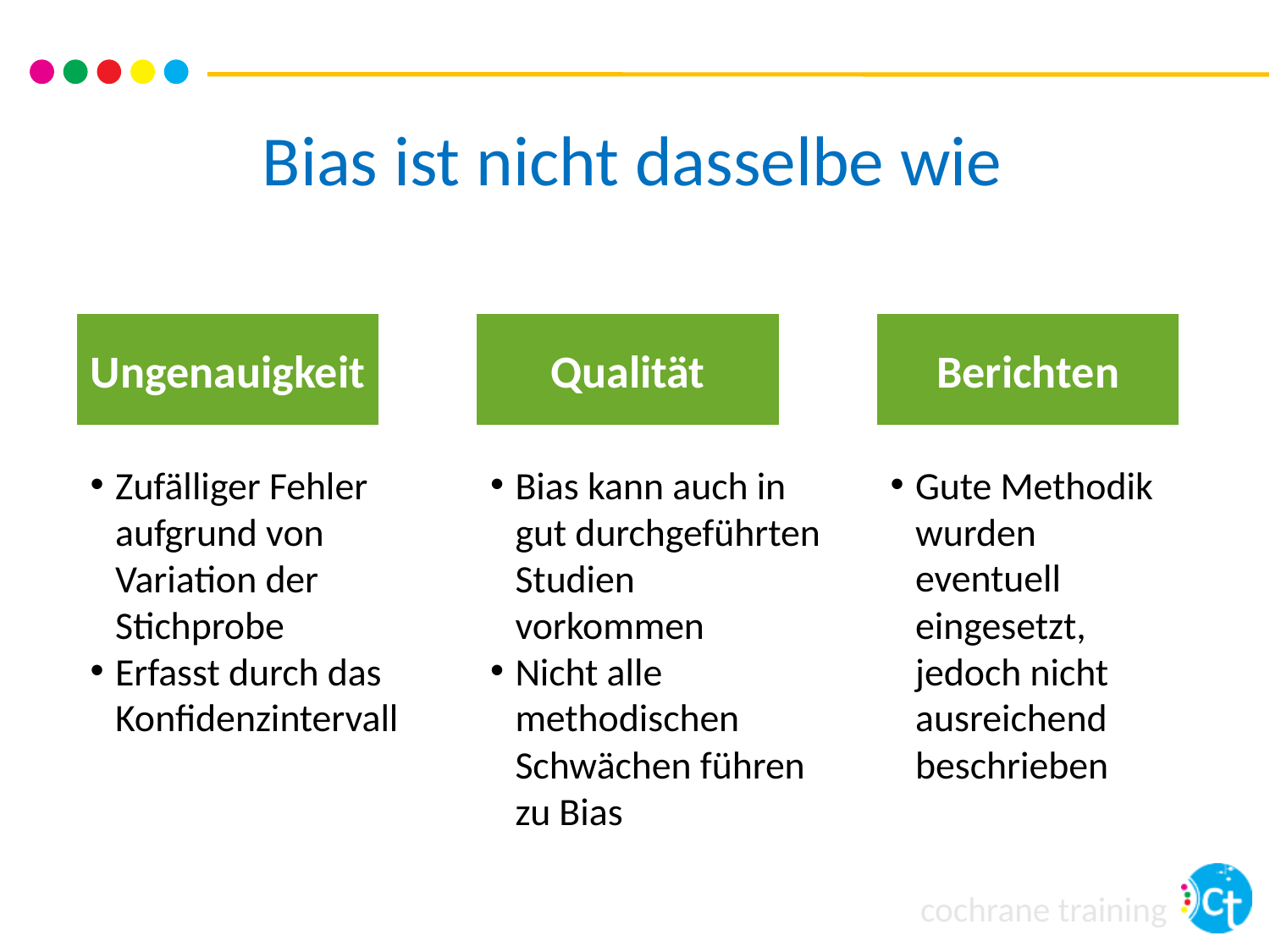

# Bias ist nicht dasselbe wie
Ungenauigkeit
Qualität
Berichten
Zufälliger Fehler aufgrund von Variation der Stichprobe
Erfasst durch das Konfidenzintervall
Bias kann auch in gut durchgeführten Studien vorkommen
Nicht alle methodischen Schwächen führen zu Bias
Gute Methodik wurden eventuell eingesetzt, jedoch nicht ausreichend beschrieben